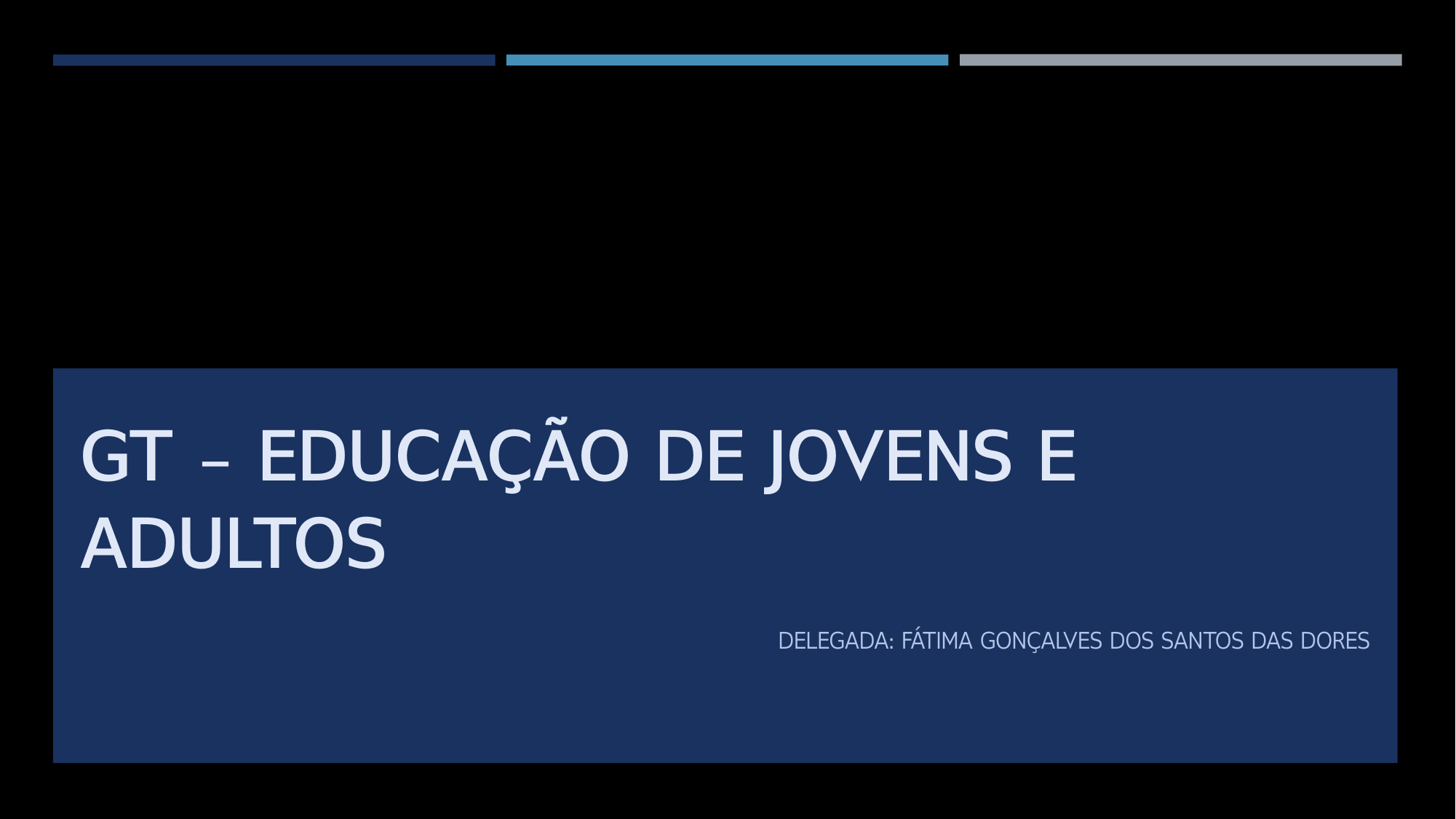

# Gt – Educação de Jovens e Adultos
DelegadA: FÁTIMA GONÇALVES DOS SANTOS DAS DORES